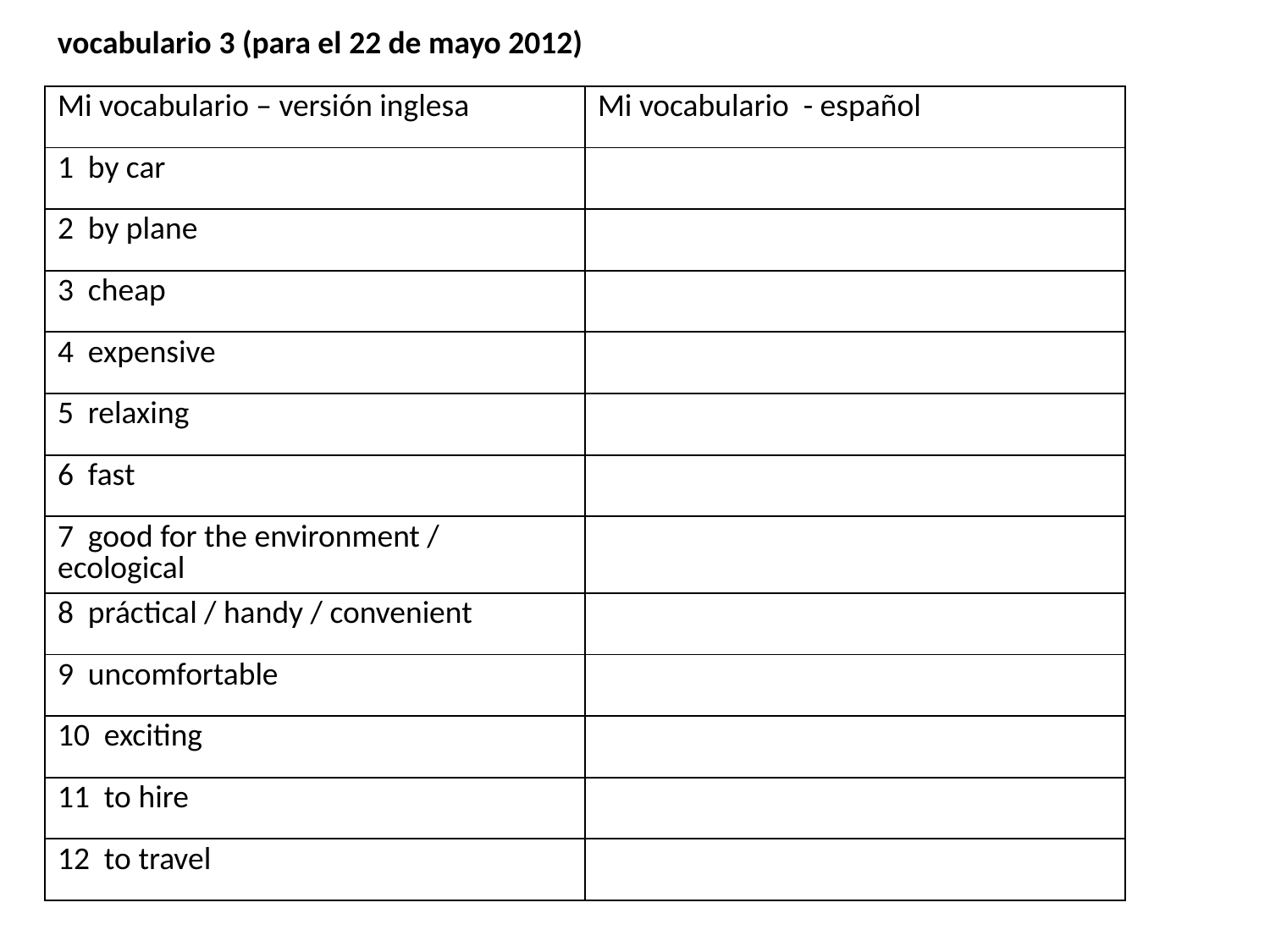

vocabulario 3 (para el 22 de mayo 2012)
| Mi vocabulario – versión inglesa | Mi vocabulario - español |
| --- | --- |
| 1 by car |  |
| 2 by plane |  |
| 3 cheap |  |
| 4 expensive |  |
| 5 relaxing |  |
| 6 fast |  |
| 7 good for the environment / ecological |  |
| 8 práctical / handy / convenient |  |
| 9 uncomfortable |  |
| 10 exciting |  |
| 11 to hire |  |
| 12 to travel |  |